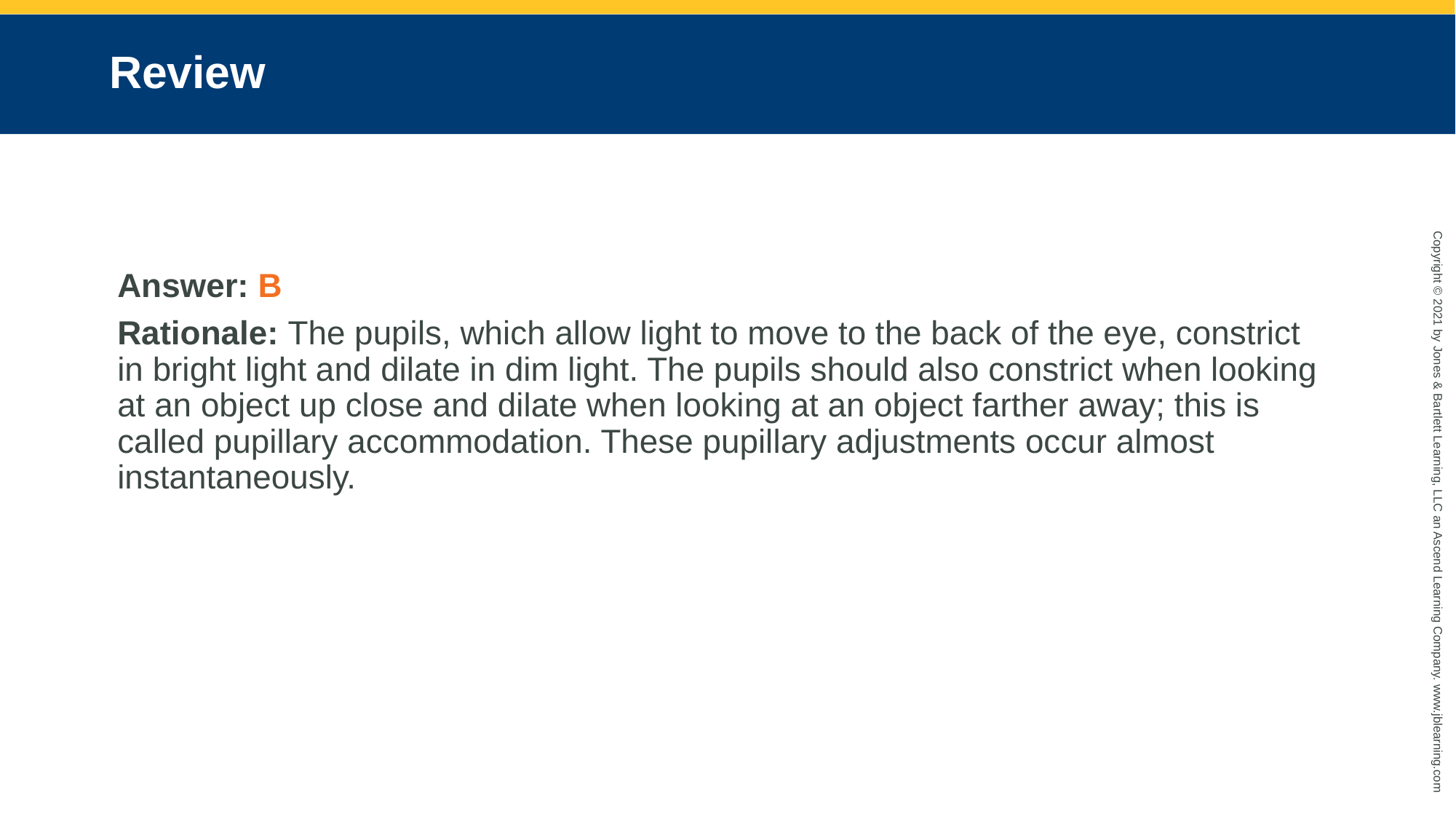

# Review
Answer: B
Rationale: The pupils, which allow light to move to the back of the eye, constrict in bright light and dilate in dim light. The pupils should also constrict when looking at an object up close and dilate when looking at an object farther away; this is called pupillary accommodation. These pupillary adjustments occur almost instantaneously.